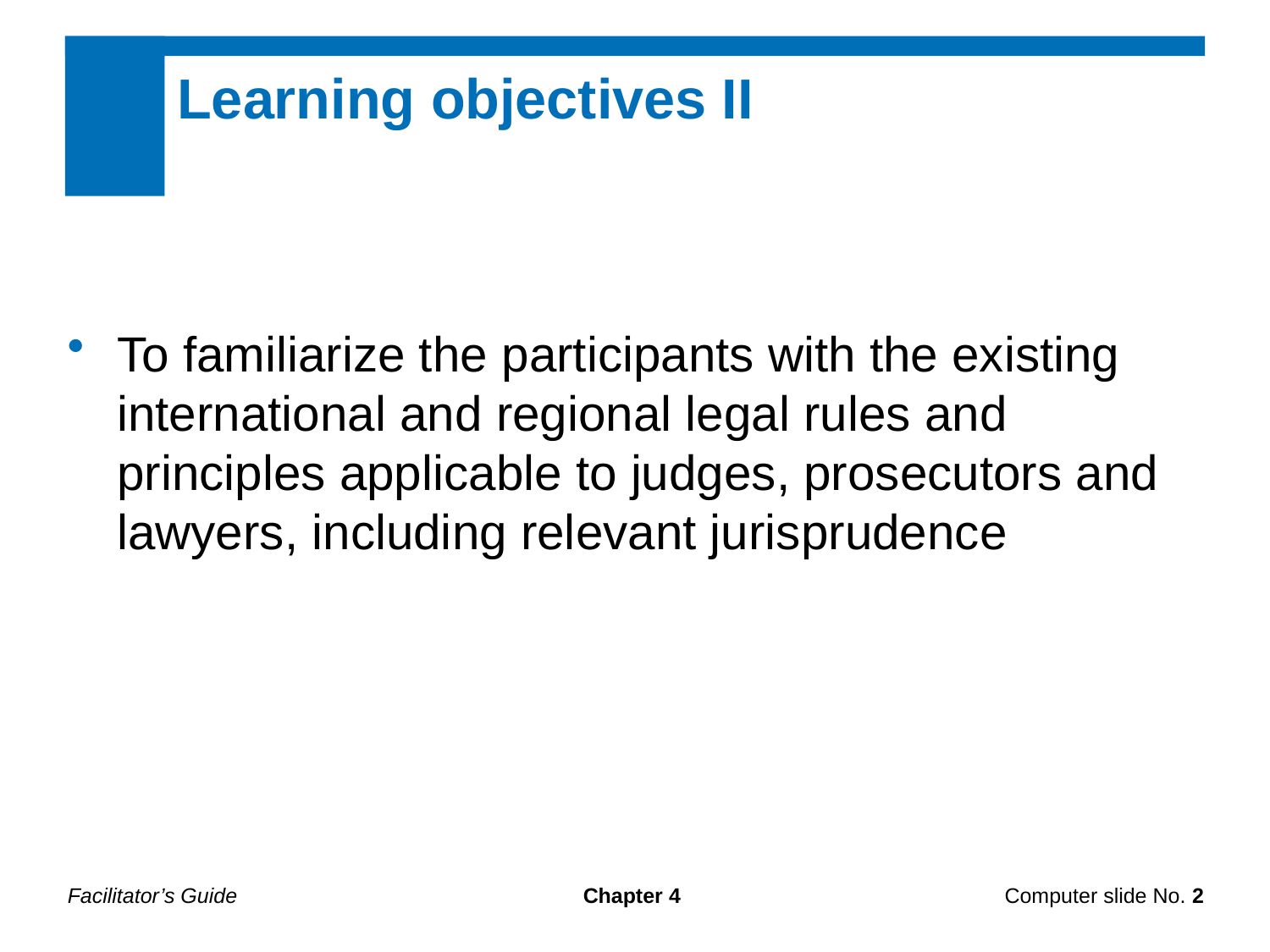

Learning objectives II
To familiarize the participants with the existing international and regional legal rules and principles applicable to judges, prosecutors and lawyers, including relevant jurisprudence
Facilitator’s Guide
Chapter 4
Computer slide No. 2